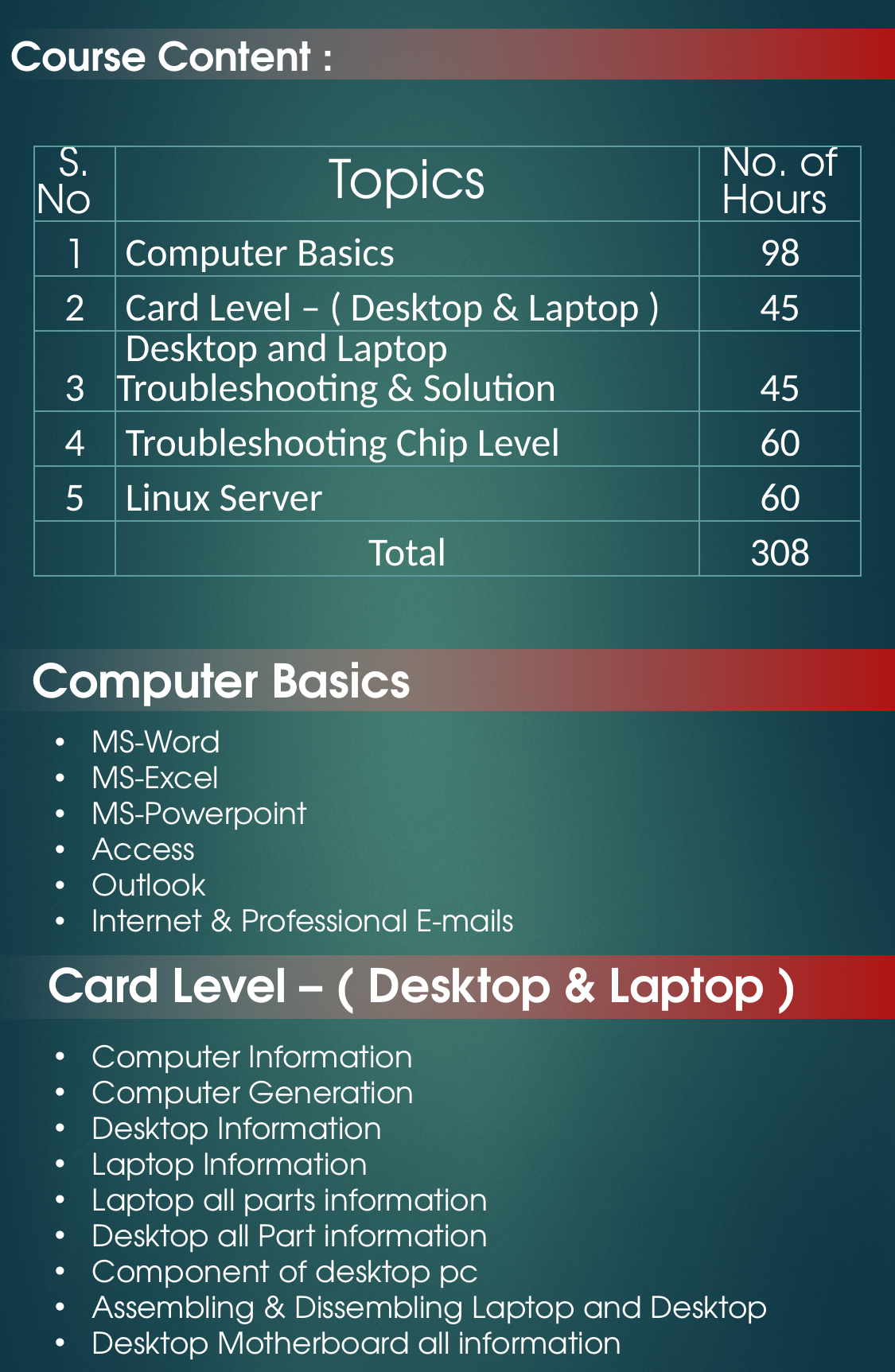

Course Content :

| S. No | Topics | No. of Hours |
| --- | --- | --- |
| 1 | Computer Basics | 98 |
| 2 | Card Level – ( Desktop & Laptop ) | 45 |
| 3 | Desktop and Laptop Troubleshooting & Solution | 45 |
| 4 | Troubleshooting Chip Level | 60 |
| 5 | Linux Server | 60 |
|  | Total | 308 |
Computer Basics

MS-Word
MS-Excel
MS-Powerpoint
Access
Outlook
Internet & Professional E-mails
 Card Level – ( Desktop & Laptop )

Computer Information
Computer Generation
Desktop Information
Laptop Information
Laptop all parts information
Desktop all Part information
Component of desktop pc
Assembling & Dissembling Laptop and Desktop
Desktop Motherboard all information